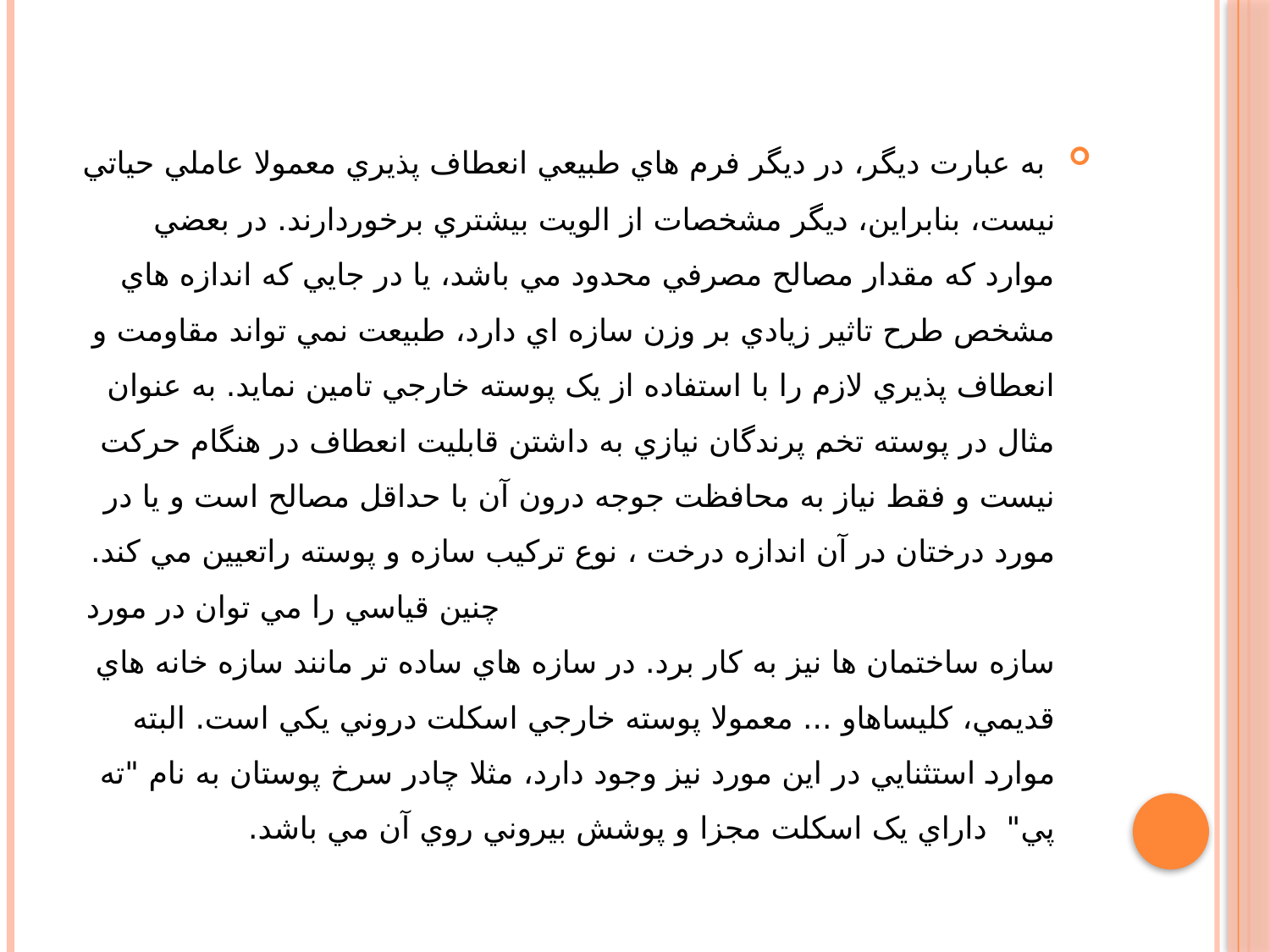

به عبارت ديگر، در ديگر فرم هاي طبيعي انعطاف پذيري معمولا عاملي حياتي نيست، بنابراين، ديگر مشخصات از الويت بيشتري برخوردارند. در بعضي موارد که مقدار مصالح مصرفي محدود مي باشد، يا در جايي که اندازه هاي مشخص طرح تاثير زيادي بر وزن سازه اي دارد، طبيعت نمي تواند مقاومت و انعطاف پذيري لازم را با استفاده از يک پوسته خارجي تامين نمايد. به عنوان مثال در پوسته تخم پرندگان نيازي به داشتن قابليت انعطاف در هنگام حرکت نيست و فقط نياز به محافظت جوجه درون آن با حداقل مصالح است و يا در مورد درختان در آن اندازه درخت ، نوع ترکيب سازه و پوسته راتعيين مي کند.                                                           چنين قياسي را مي توان در مورد سازه ساختمان ها نيز به کار برد. در سازه هاي ساده تر مانند سازه خانه هاي قديمي، کليساهاو ... معمولا پوسته خارجي اسکلت دروني يکي است. البته موارد استثنايي در اين مورد نيز وجود دارد، مثلا چادر سرخ پوستان به نام "ته پي"  داراي يک اسکلت مجزا و پوشش بيروني روي آن مي باشد.